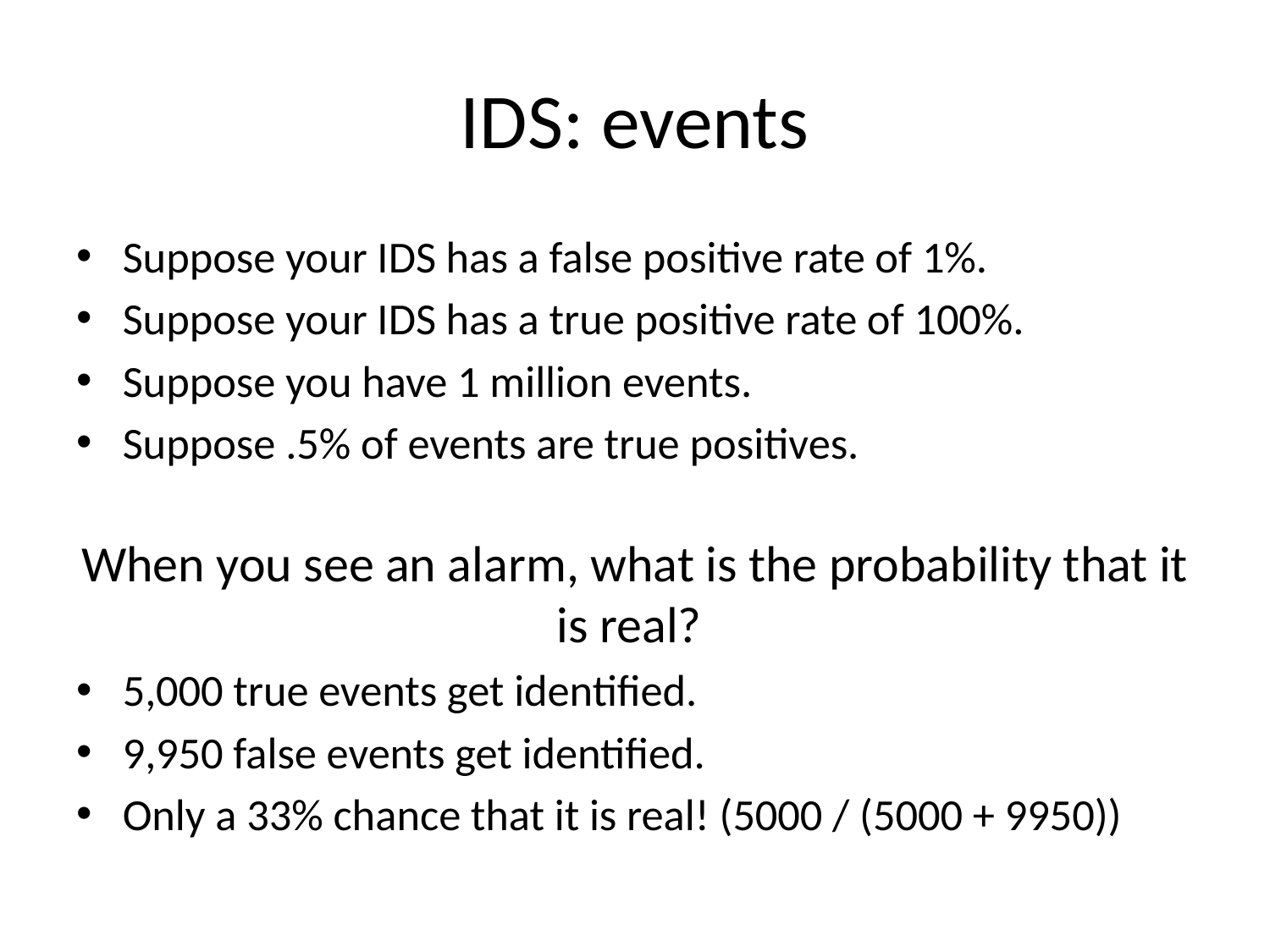

# IDS: events
Suppose your IDS has a false positive rate of 1%.
Suppose your IDS has a true positive rate of 100%.
Suppose you have 1 million events.
Suppose .5% of events are true positives.

When you see an alarm, what is the probability that it is real?
5,000 true events get identified.
9,950 false events get identified.
Only a 33% chance that it is real! (5000 / (5000 + 9950))